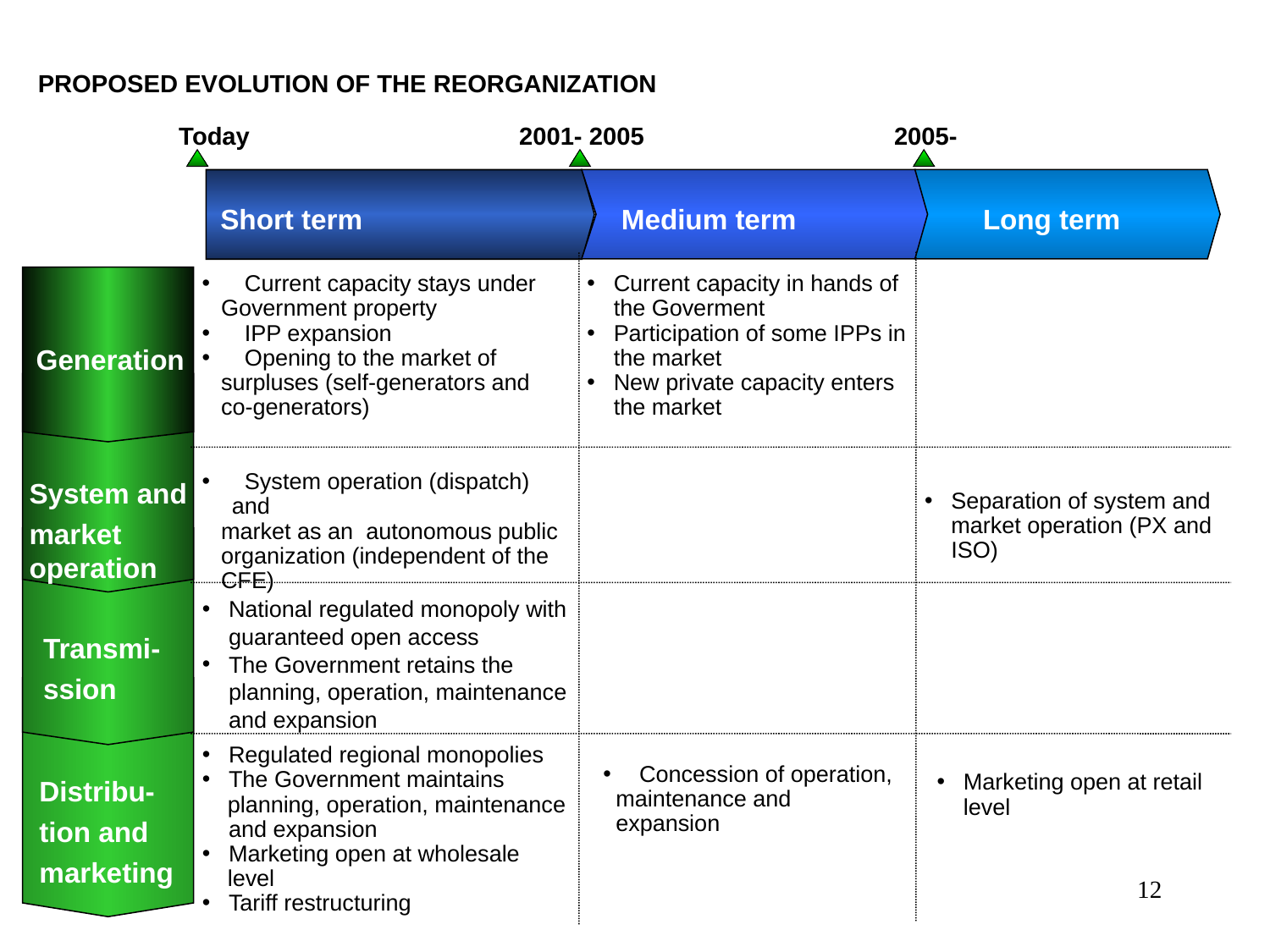

PROPOSED EVOLUTION OF THE REORGANIZATION
Today
2001- 2005
2005-

Short term
Medium term
Long term

  Current capacity stays under
   Government property
  IPP expansion
  Opening to the market of
   surpluses (self-generators and
   co-generators)
Current capacity in hands of the Goverment
Participation of some IPPs in the market
New private capacity enters the market
Generation

Separation of system and market operation (PX and ISO)
  System operation (dispatch) and
   market as an  autonomous public
   organization (independent of the
   CFE)
System and
market operation

National regulated monopoly with guaranteed open access
The Government retains the planning, operation, maintenance and expansion

Transmi-
ssion

Distribu-
tion and
marketing

Regulated regional monopolies
The Government maintains
    planning, operation, maintenance and expansion
Marketing open at wholesale
    level
Tariff restructuring

Marketing open at retail level

 Concession of operation,
  maintenance and
  expansion
12